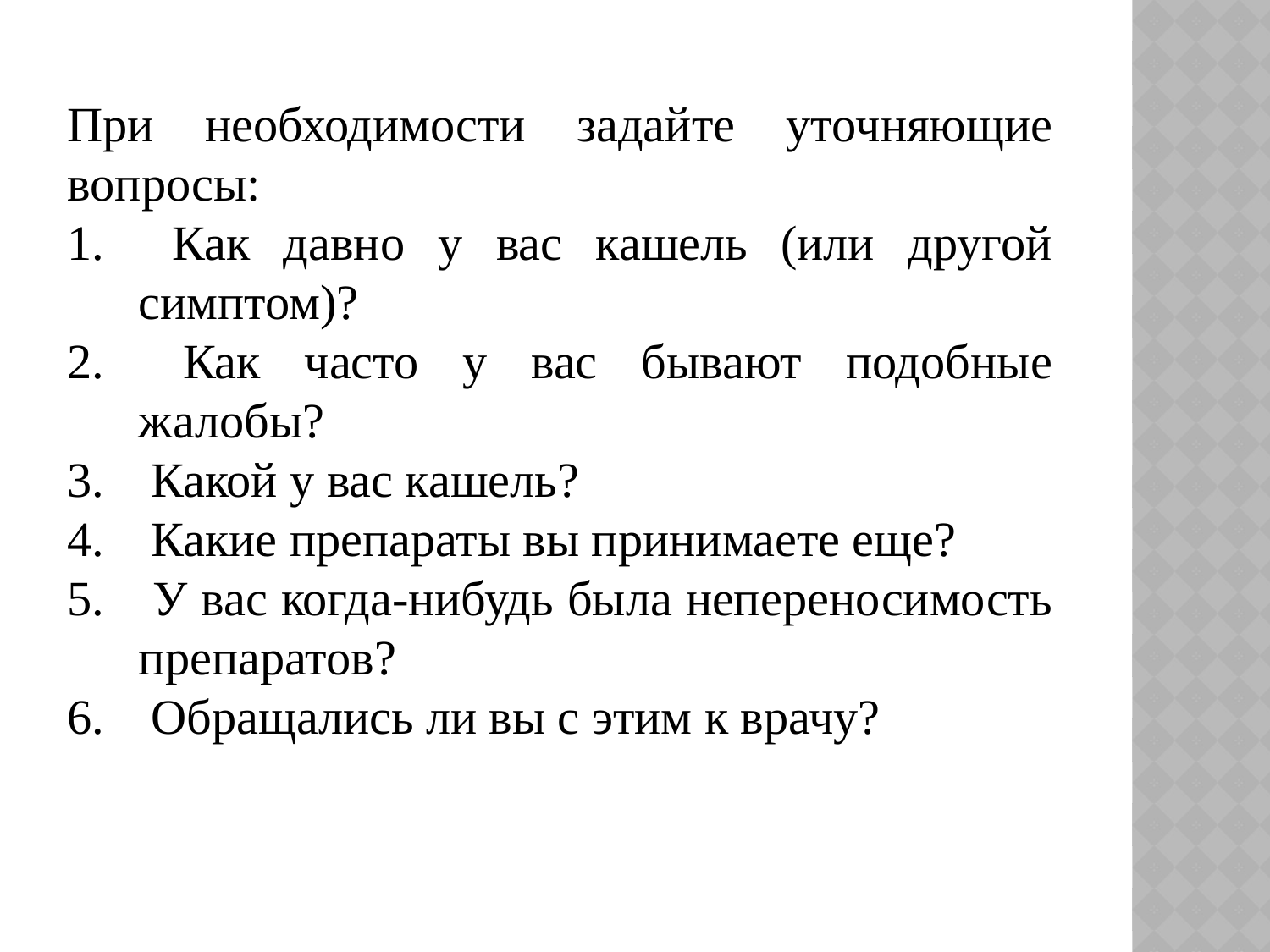

При необходимости задайте уточ­няющие вопросы:
 Как давно у вас кашель (или другой симптом)?
 Как часто у вас бывают подобные жалобы?
 Какой у вас кашель?
 Какие препараты вы принимаете еще?
 У вас когда-нибудь была неперено­симость препаратов?
 Обращались ли вы с этим к врачу?